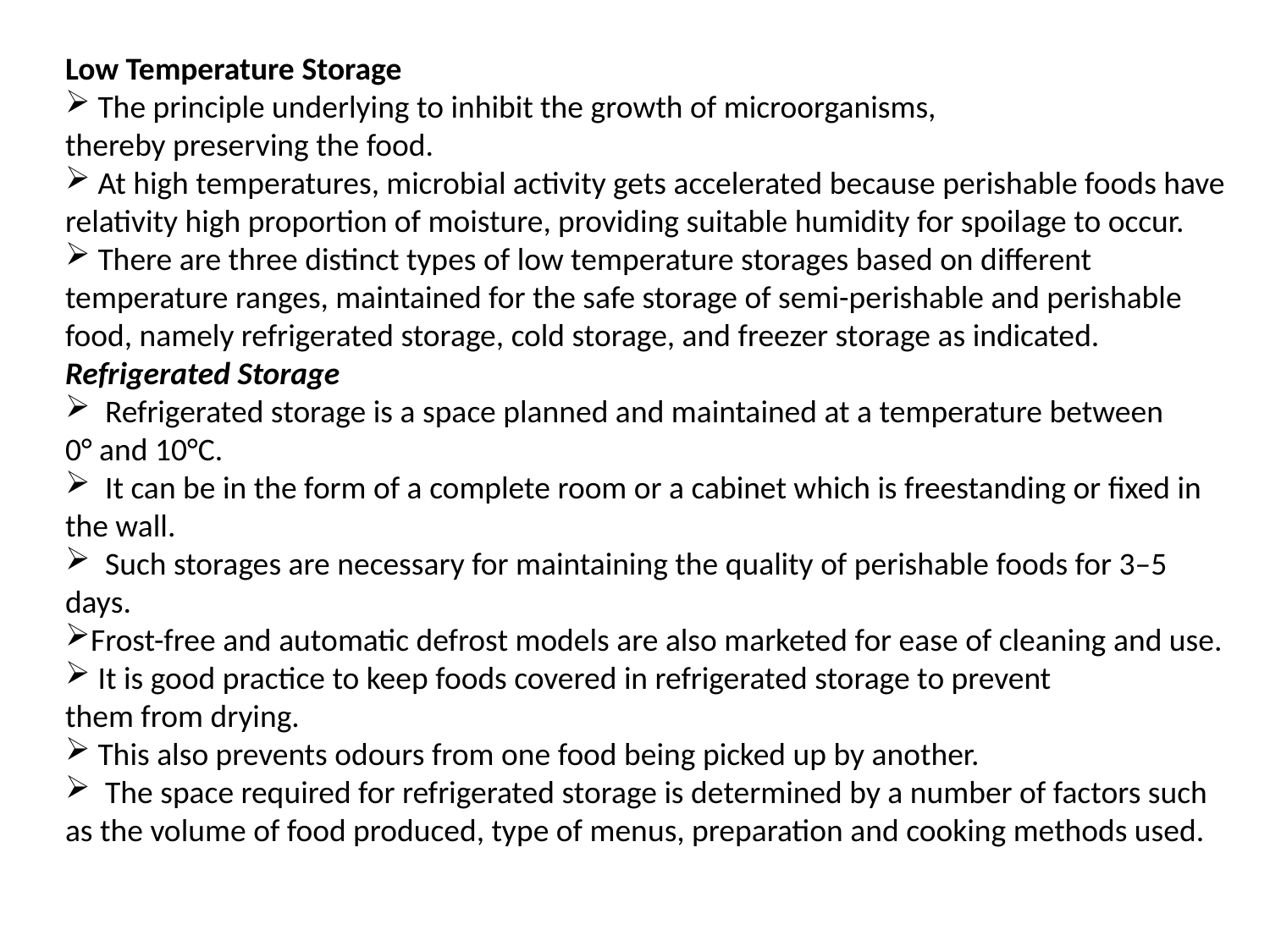

Low Temperature Storage
 The principle underlying to inhibit the growth of microorganisms,
thereby preserving the food.
 At high temperatures, microbial activity gets accelerated because perishable foods have relativity high proportion of moisture, providing suitable humidity for spoilage to occur.
 There are three distinct types of low temperature storages based on different temperature ranges, maintained for the safe storage of semi-perishable and perishable food, namely refrigerated storage, cold storage, and freezer storage as indicated.
Refrigerated Storage
  Refrigerated storage is a space planned and maintained at a temperature between
0° and 10°C.
  It can be in the form of a complete room or a cabinet which is freestanding or fixed in the wall.
  Such storages are necessary for maintaining the quality of perishable foods for 3–5 days.
Frost-free and automatic defrost models are also marketed for ease of cleaning and use.
 It is good practice to keep foods covered in refrigerated storage to prevent
them from drying.
 This also prevents odours from one food being picked up by another.
  The space required for refrigerated storage is determined by a number of factors such as the volume of food produced, type of menus, preparation and cooking methods used.